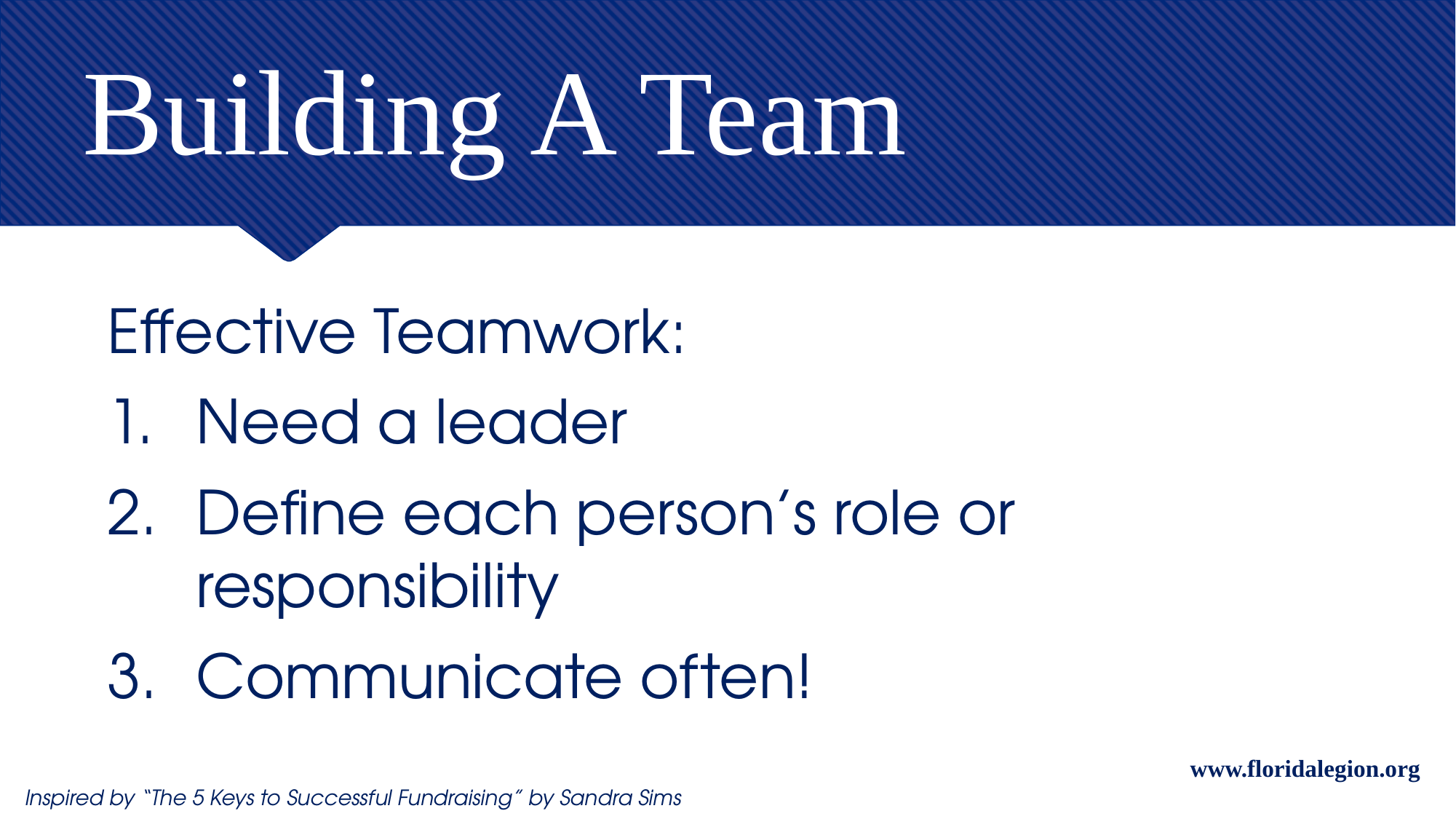

# Building A Team
Effective Teamwork:
Need a leader
Define each person’s role or responsibility
Communicate often!
www.floridalegion.org
Inspired by “The 5 Keys to Successful Fundraising” by Sandra Sims